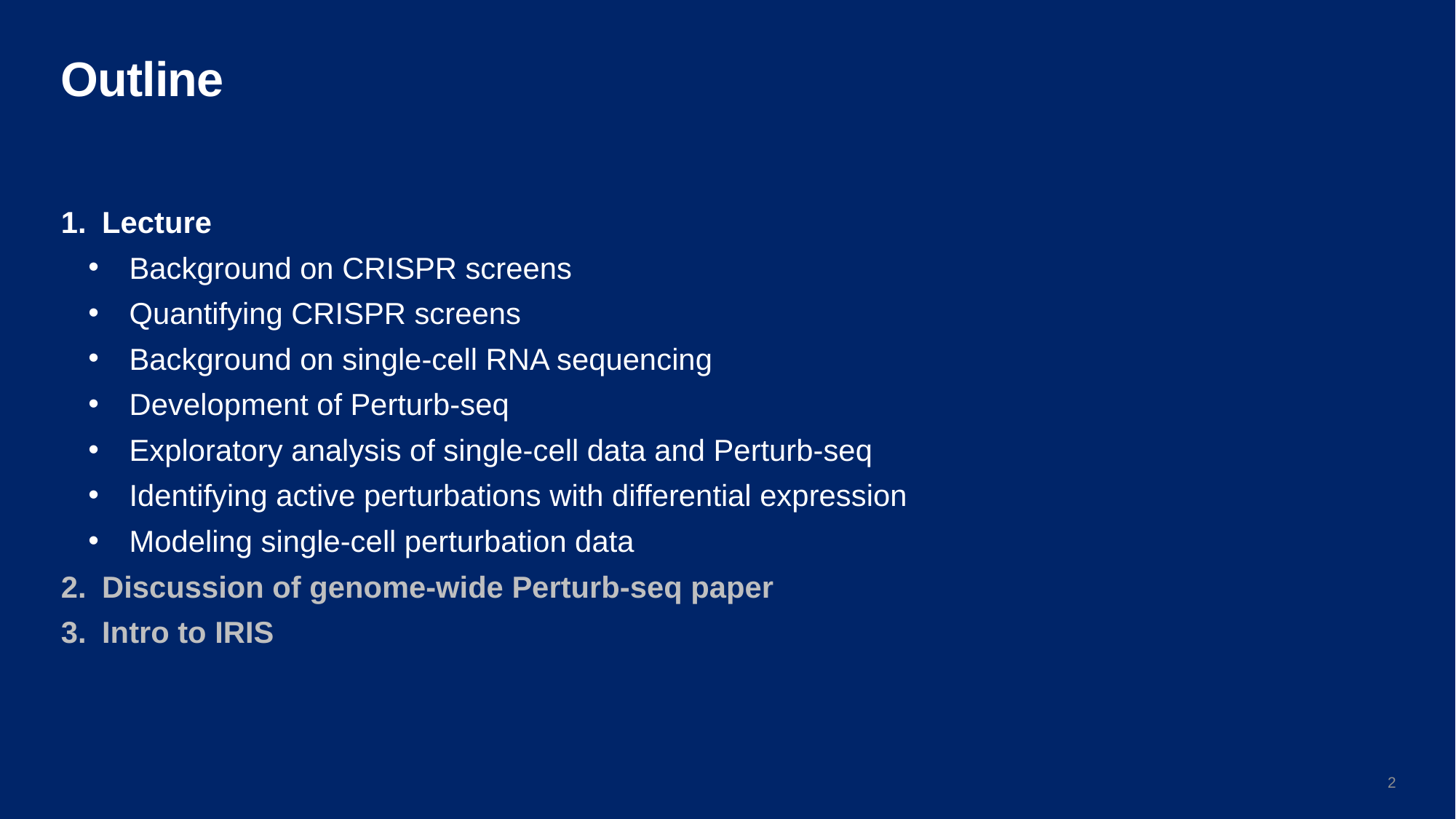

# Outline
Lecture
Background on CRISPR screens
Quantifying CRISPR screens
Background on single-cell RNA sequencing
Development of Perturb-seq
Exploratory analysis of single-cell data and Perturb-seq
Identifying active perturbations with differential expression
Modeling single-cell perturbation data
Discussion of genome-wide Perturb-seq paper
Intro to IRIS

2